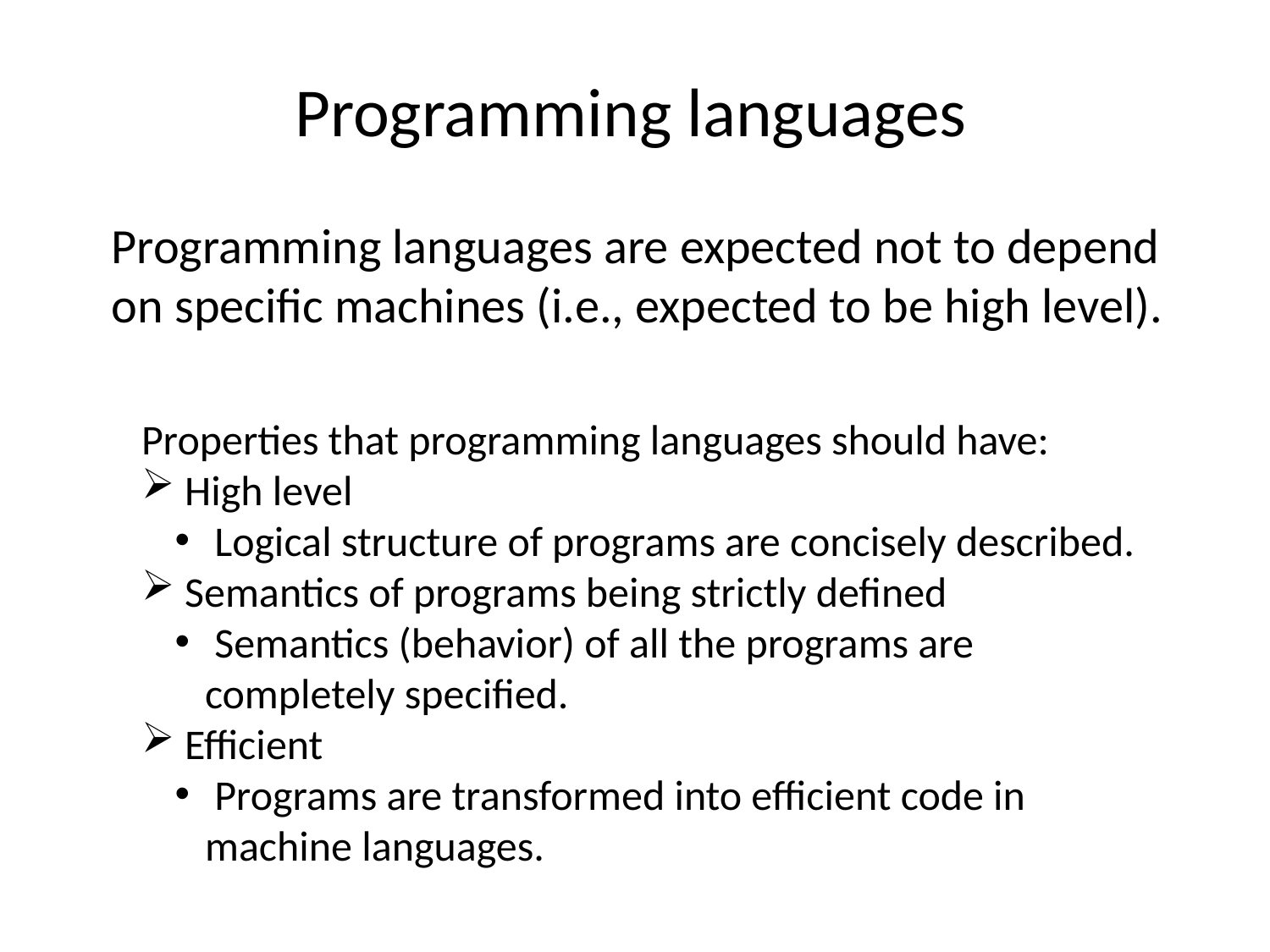

# Programming languages
Programming languages are expected not to depend on specific machines (i.e., expected to be high level).
Properties that programming languages should have:
 High level
 Logical structure of programs are concisely described.
 Semantics of programs being strictly defined
 Semantics (behavior) of all the programs are completely specified.
 Efficient
 Programs are transformed into efficient code in machine languages.